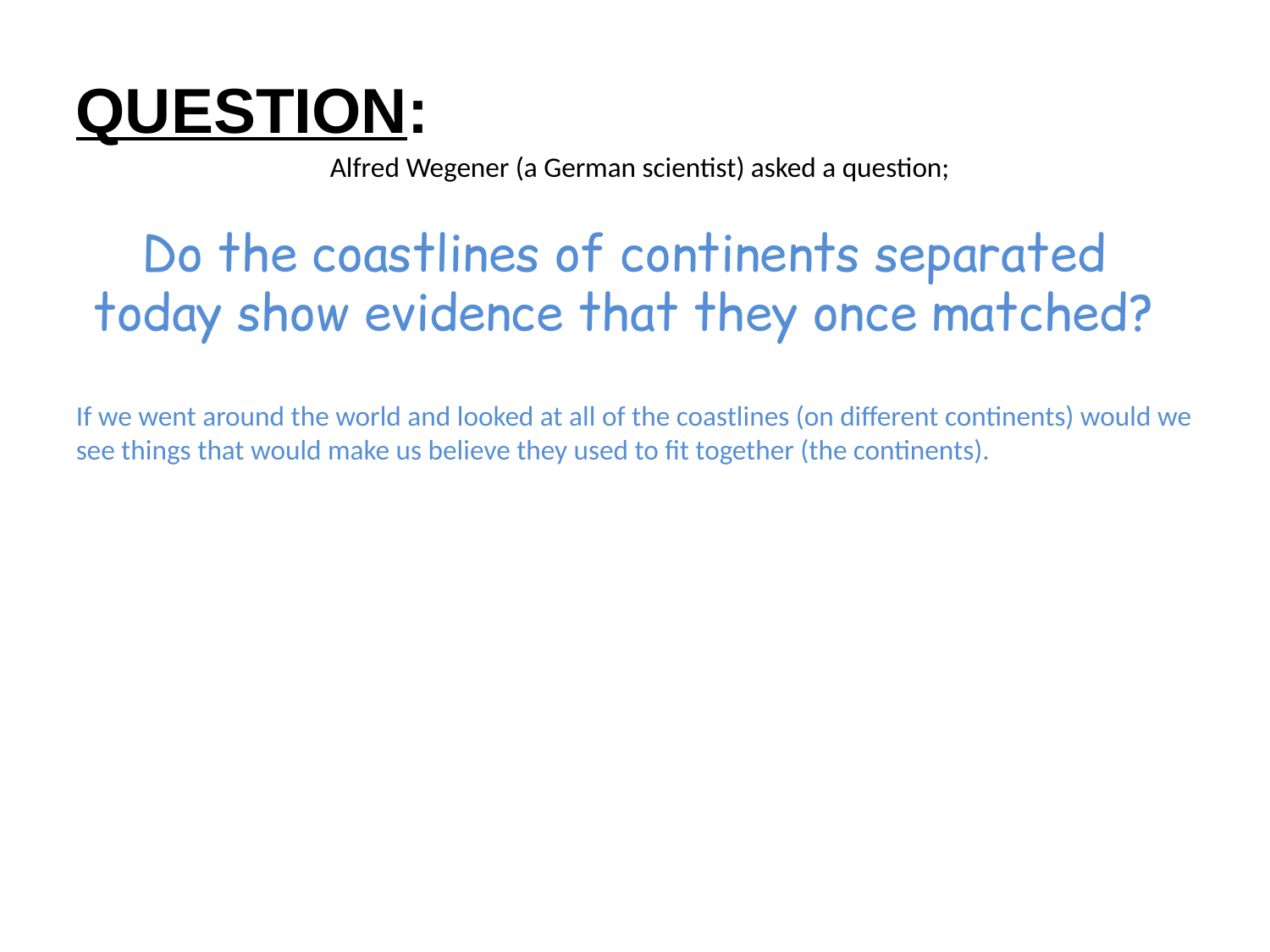

QUESTION:
		Alfred Wegener (a German scientist) asked a question;

Do the coastlines of continents separated today show evidence that they once matched?
If we went around the world and looked at all of the coastlines (on different continents) would we see things that would make us believe they used to fit together (the continents).